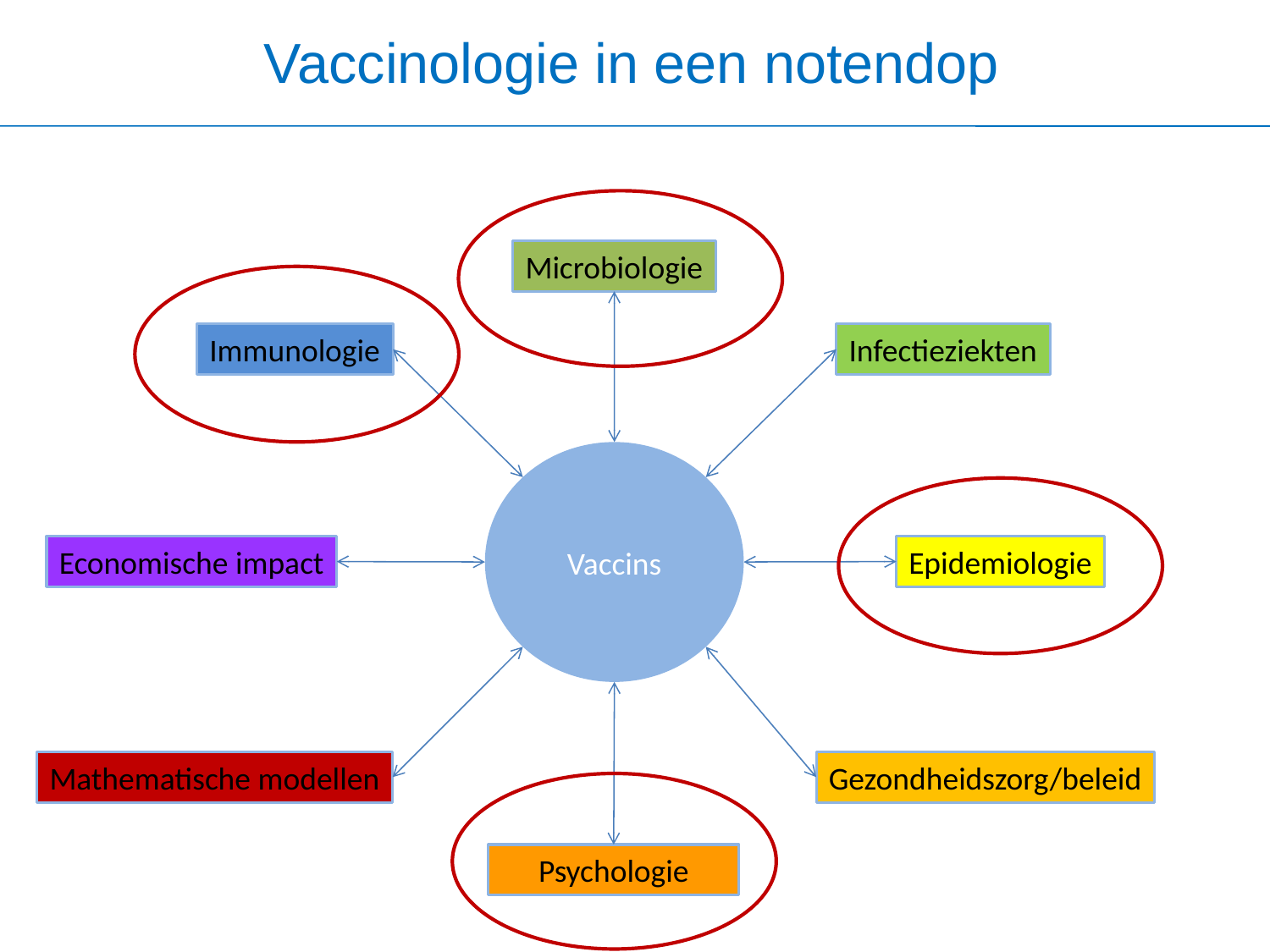

Vaccinologie in een notendop

Microbiologie

Immunologie
Infectieziekten
Vaccins

Economische impact
Epidemiologie
Mathematische modellen
Gezondheidszorg/beleid

Psychologie